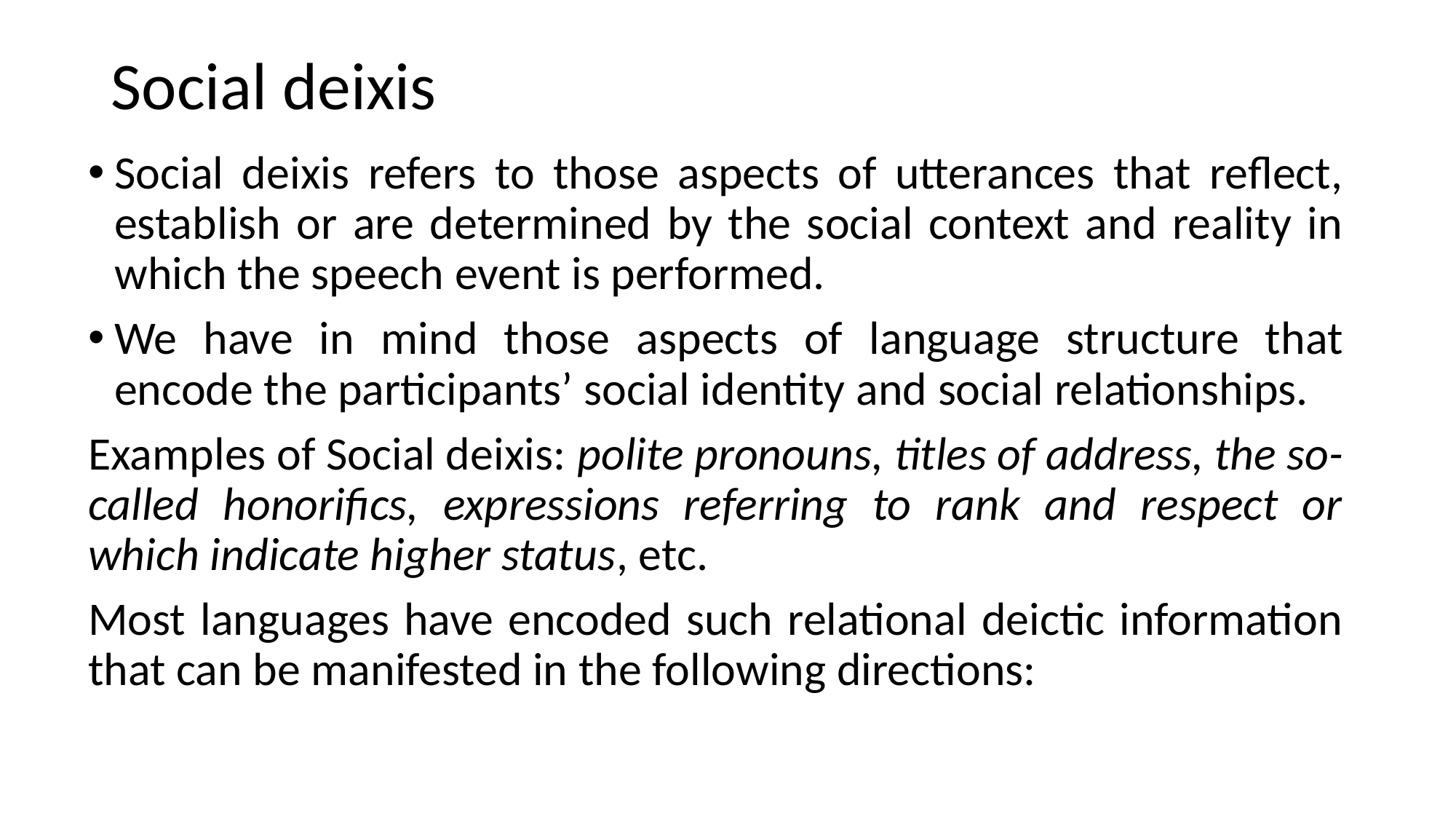

# Social deixis
Social deixis refers to those aspects of utterances that reflect, establish or are determined by the social context and reality in which the speech event is performed.
We have in mind those aspects of language structure that encode the participants’ social identity and social relationships.
Examples of Social deixis: polite pronouns, titles of address, the so-called honorifics, expressions referring to rank and respect or which indicate higher status, etc.
Most languages have encoded such relational deictic information that can be manifested in the following directions: